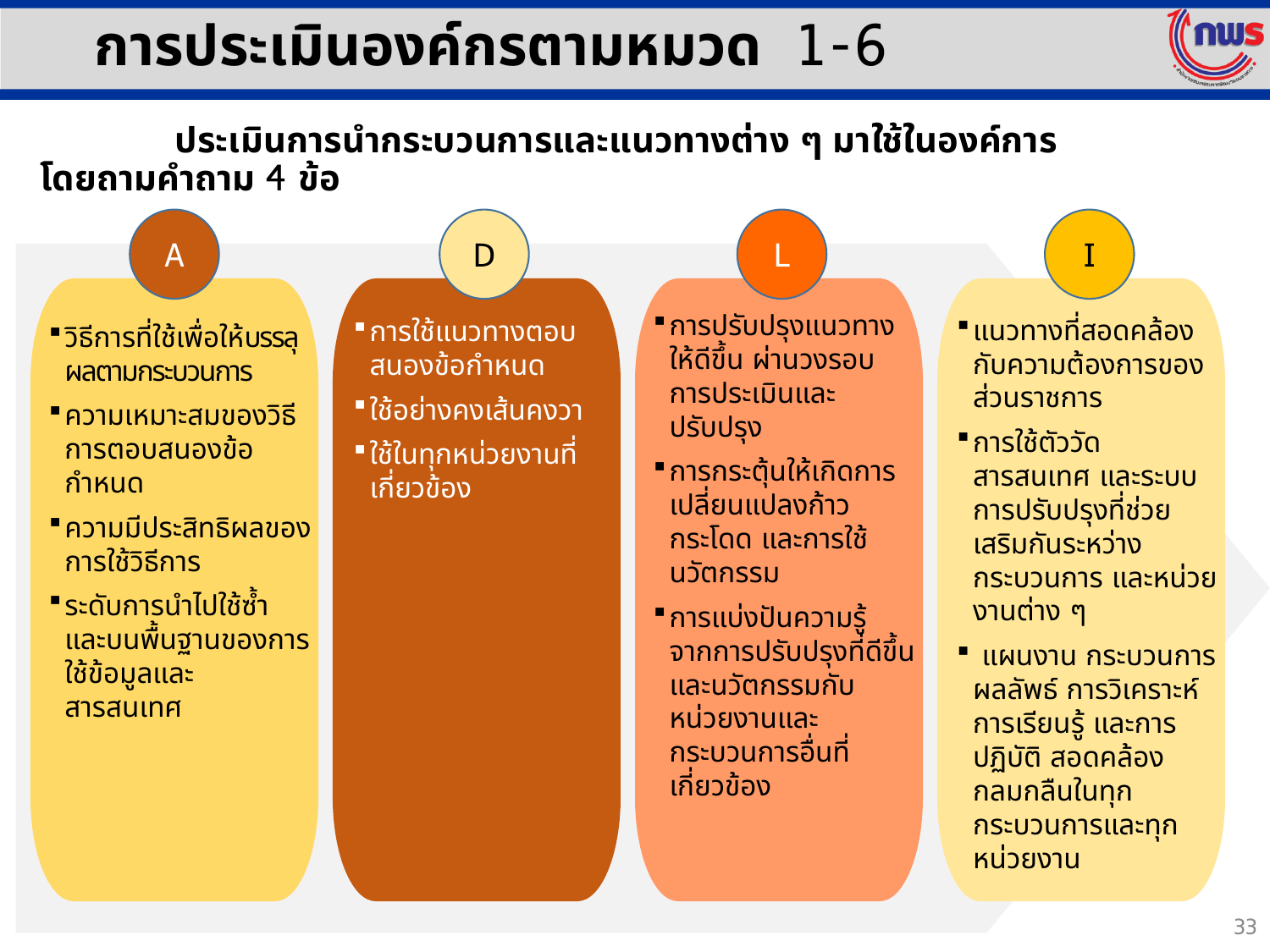

การประเมินองค์กรตามหมวด  1-6
# ประเมินการนำกระบวนการและแนวทางต่าง ๆ มาใช้ในองค์การ โดยถามคำถาม 4 ข้อ
A
D
L
I

การปรับปรุงแนวทางให้ดีขึ้น ผ่านวงรอบการประเมินและปรับปรุง
การกระตุ้นให้เกิดการเปลี่ยนแปลงก้าวกระโดด และการใช้นวัตกรรม
การแบ่งปันความรู้
จากการปรับปรุงที่ดีขึ้นและนวัตกรรมกับหน่วยงานและกระบวนการอื่นที่เกี่ยวข้อง
แนวทางที่สอดคล้องกับความต้องการของส่วนราชการ
การใช้ตัววัด สารสนเทศ และระบบการปรับปรุงที่ช่วยเสริมกันระหว่างกระบวนการ และหน่วยงานต่าง ๆ
 แผนงาน กระบวนการ ผลลัพธ์ การวิเคราะห์ การเรียนรู้ และการปฏิบัติ สอดคล้องกลมกลืนในทุกกระบวนการและทุกหน่วยงาน
การใช้แนวทางตอบสนองข้อกำหนด
ใช้อย่างคงเส้นคงวา
ใช้ในทุกหน่วยงานที่เกี่ยวข้อง

วิธีการที่ใช้เพื่อให้บรรลุผลตามกระบวนการ
ความเหมาะสมของวิธีการตอบสนองข้อกำหนด
ความมีประสิทธิผลของการใช้วิธีการ
ระดับการนำไปใช้ซ้ำ และบนพื้นฐานของการใช้ข้อมูลและ
สารสนเทศ

33